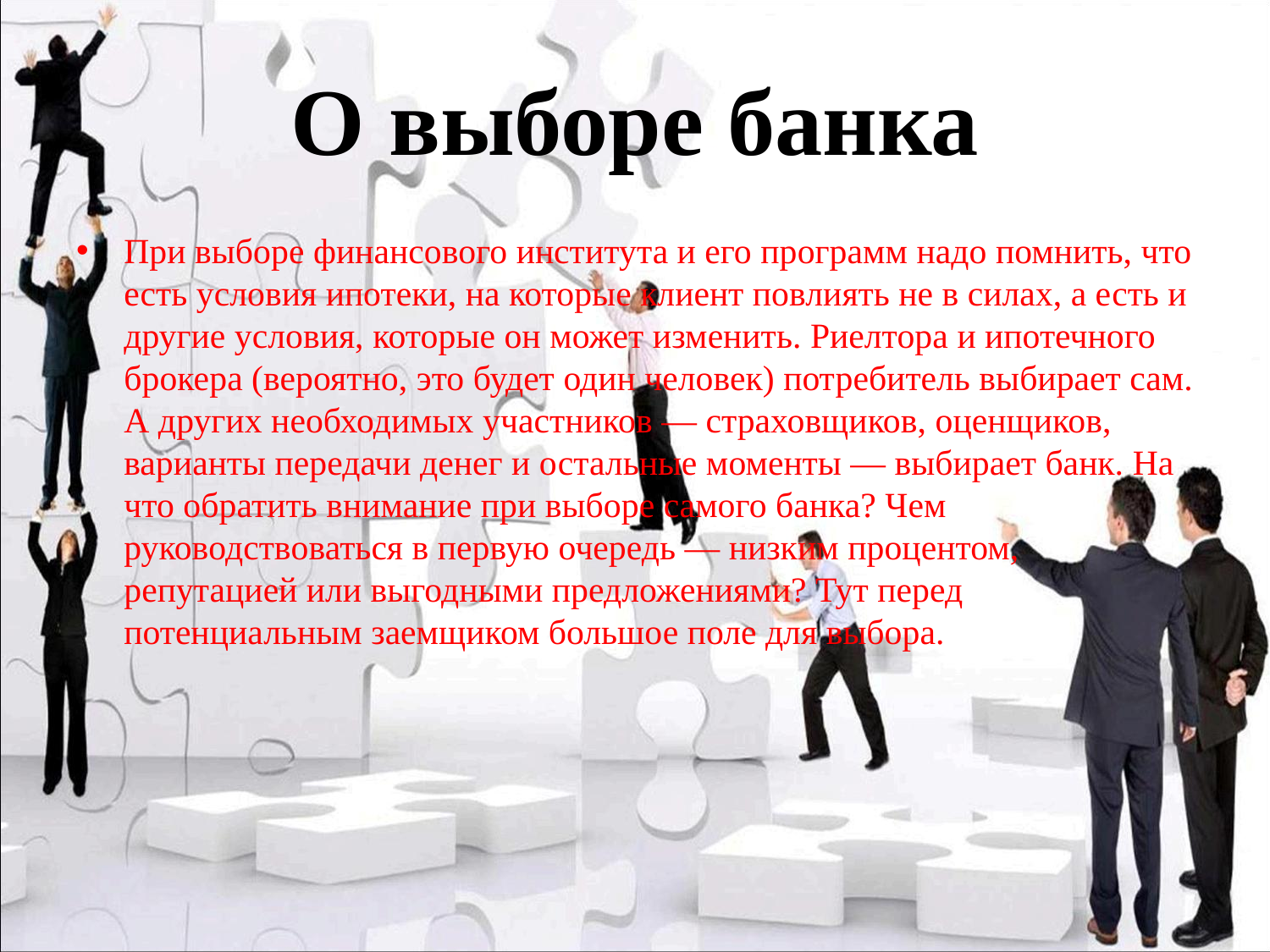

# О выборе банка
При выборе финансового института и его программ надо помнить, что есть условия ипотеки, на которые клиент повлиять не в силах, а есть и другие условия, которые он может изменить. Риелтора и ипотечного брокера (вероятно, это будет один человек) потребитель выбирает сам. А других необходимых участников — страховщиков, оценщиков, варианты передачи денег и остальные моменты — выбирает банк. На что обратить внимание при выборе самого банка? Чем руководствоваться в первую очередь — низким процентом, репутацией или выгодными предложениями? Тут перед потенциальным заемщиком большое поле для выбора.